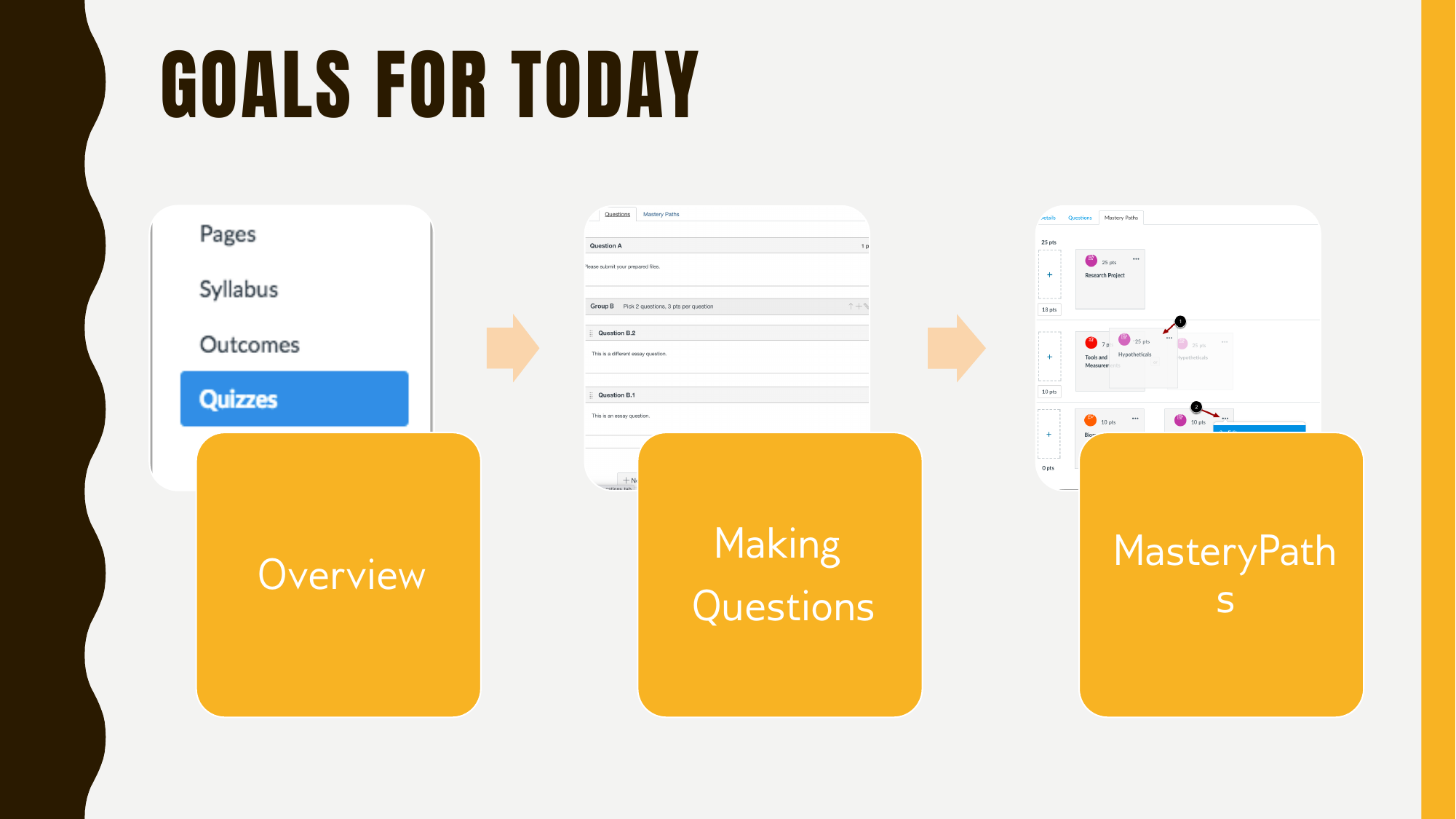

# Goals For Today
Overview

Making
Questions

MasteryPaths